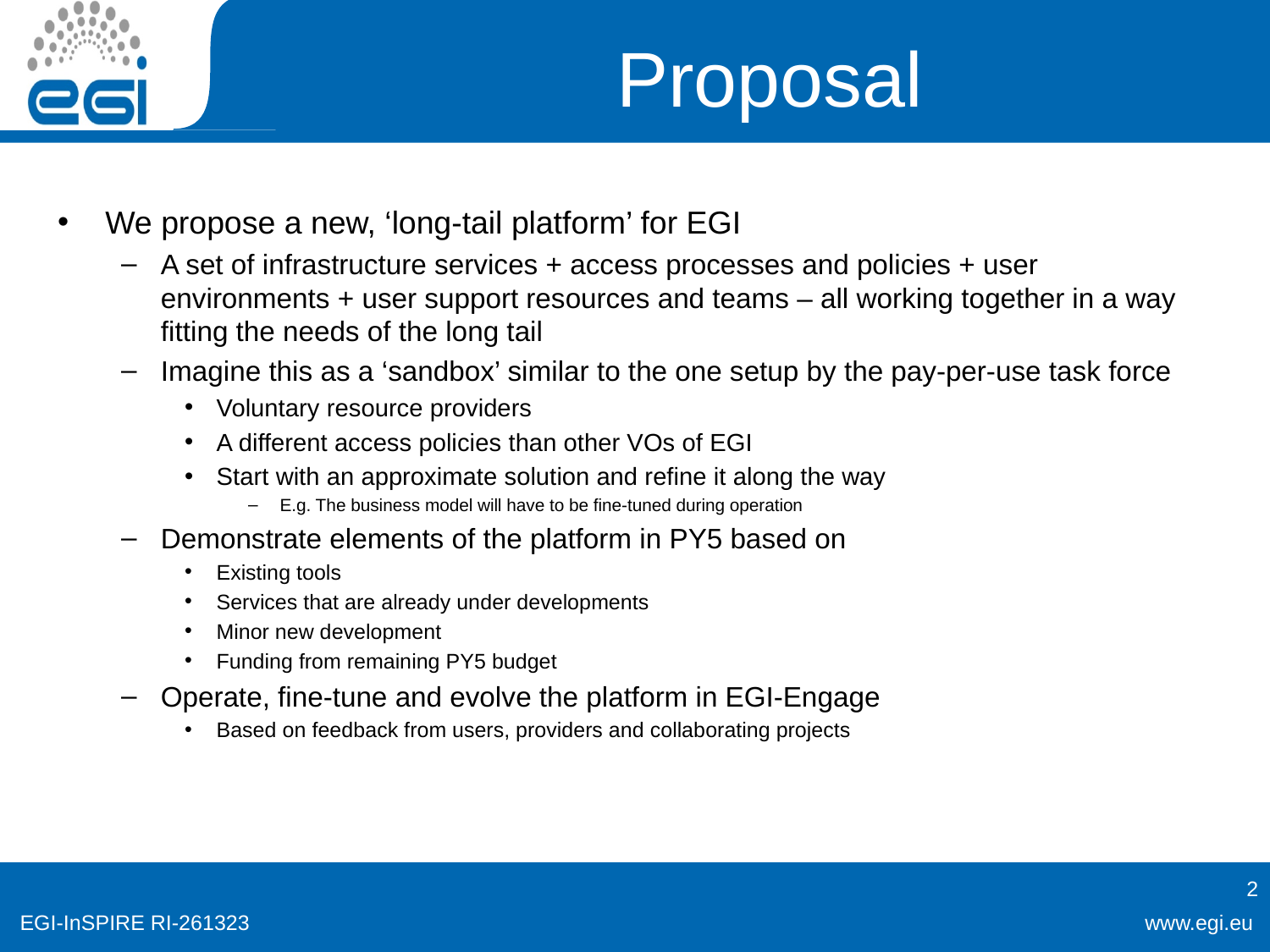

# Proposal
We propose a new, ‘long-tail platform’ for EGI
A set of infrastructure services + access processes and policies + user environments + user support resources and teams – all working together in a way fitting the needs of the long tail
Imagine this as a ‘sandbox’ similar to the one setup by the pay-per-use task force
Voluntary resource providers
A different access policies than other VOs of EGI
Start with an approximate solution and refine it along the way
E.g. The business model will have to be fine-tuned during operation
Demonstrate elements of the platform in PY5 based on
Existing tools
Services that are already under developments
Minor new development
Funding from remaining PY5 budget
Operate, fine-tune and evolve the platform in EGI-Engage
Based on feedback from users, providers and collaborating projects
2